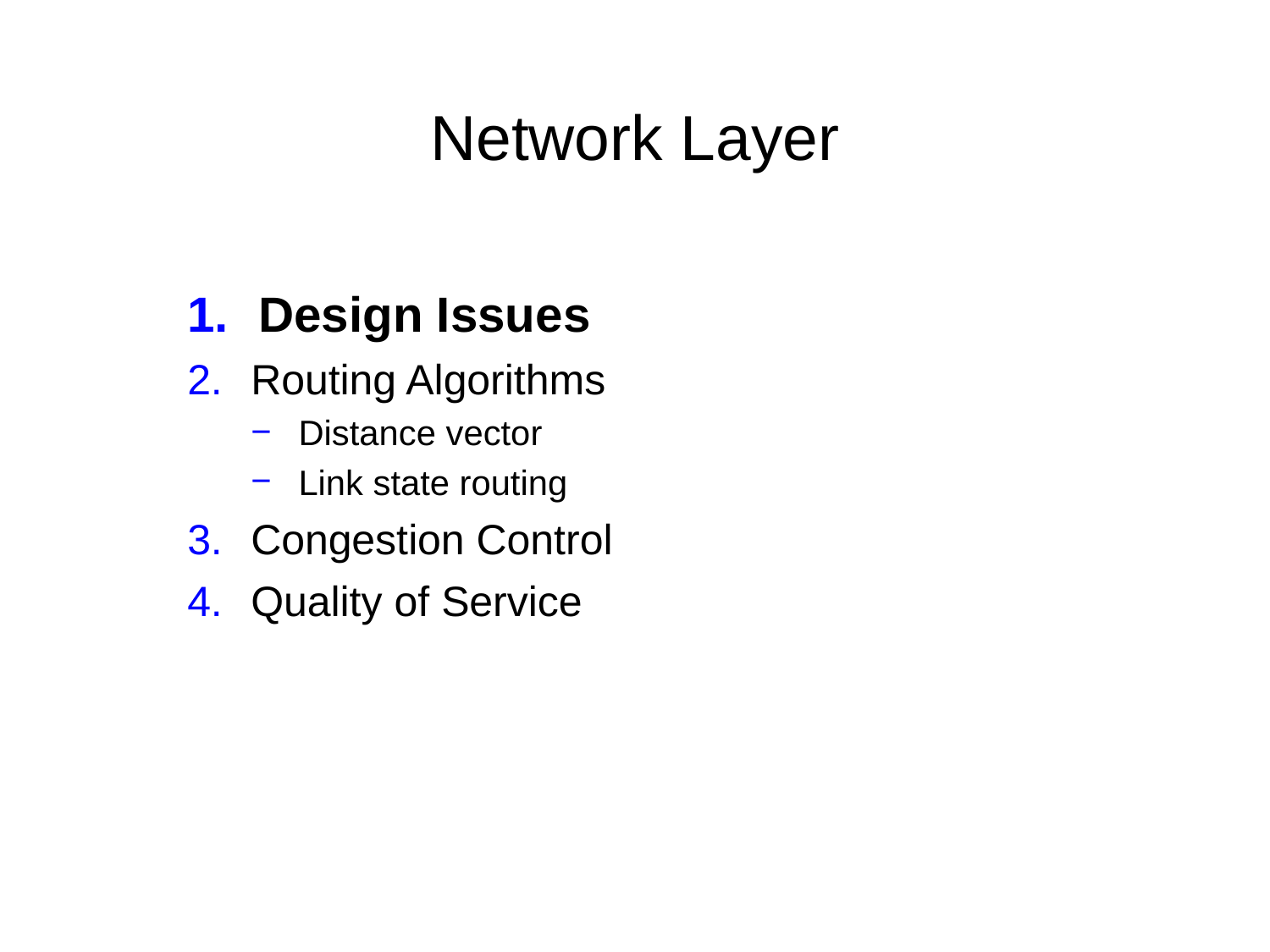

# Network Layer
Design Issues
Routing Algorithms
Distance vector
Link state routing
Congestion Control
Quality of Service